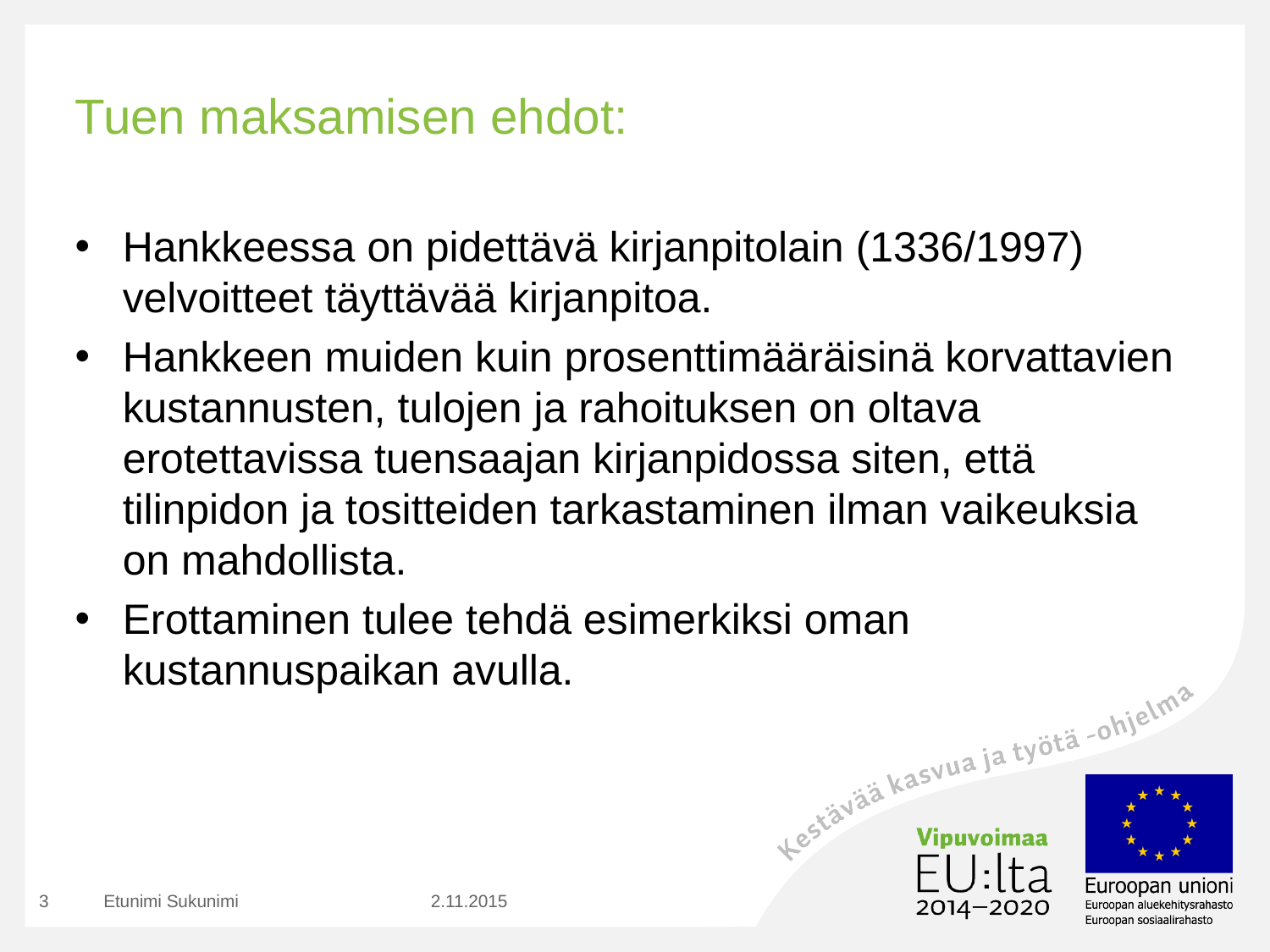

# Tuen maksamisen ehdot:
Hankkeessa on pidettävä kirjanpitolain (1336/1997) velvoitteet täyttävää kirjanpitoa.
Hankkeen muiden kuin prosenttimääräisinä korvattavien kustannusten, tulojen ja rahoituksen on oltava erotettavissa tuensaajan kirjanpidossa siten, että tilinpidon ja tositteiden tarkastaminen ilman vaikeuksia on mahdollista.
Erottaminen tulee tehdä esimerkiksi oman kustannuspaikan avulla.
3
Etunimi Sukunimi
2.11.2015